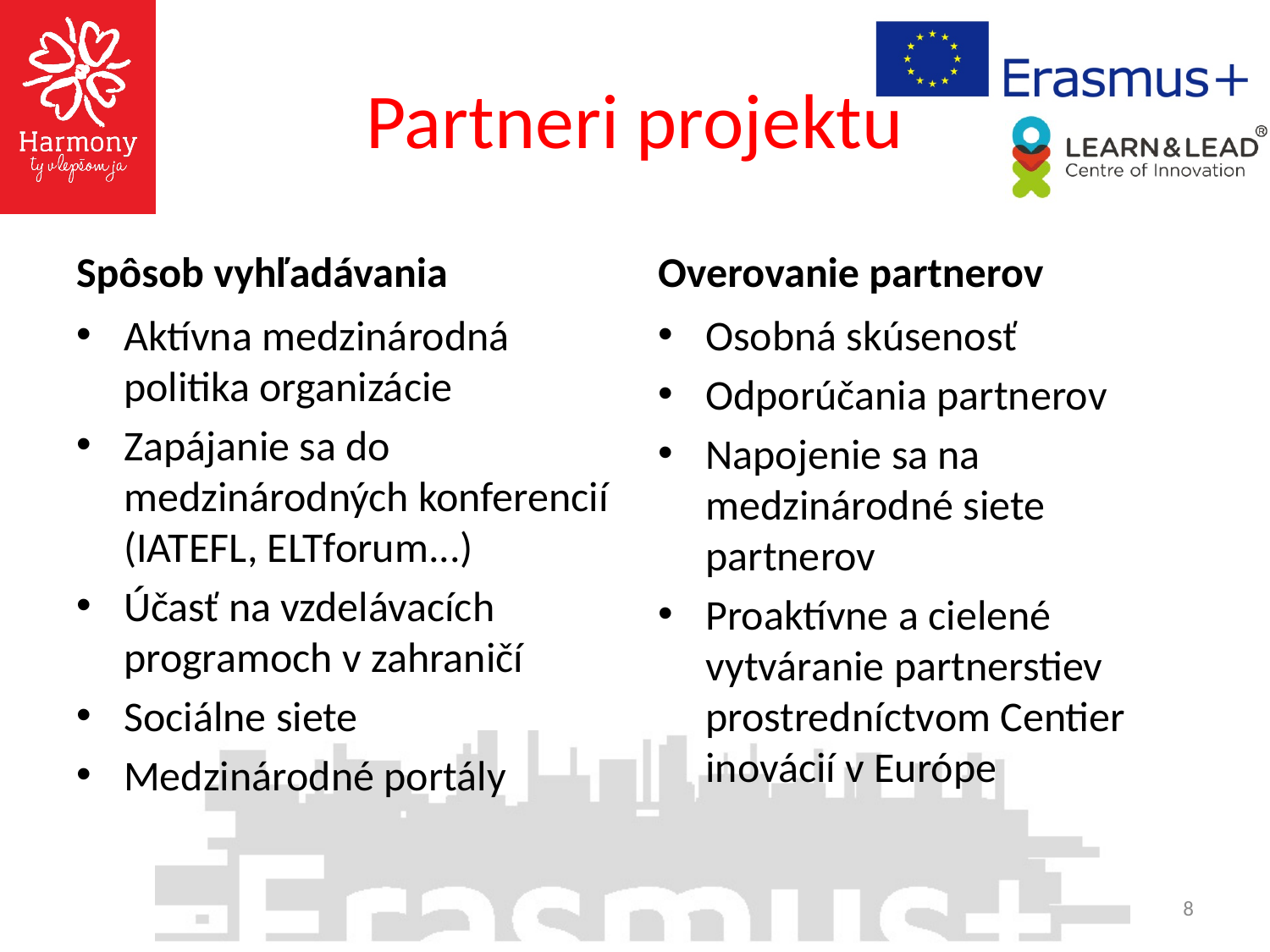

# Partneri projektu
Spôsob vyhľadávania
Overovanie partnerov
Aktívna medzinárodná politika organizácie
Zapájanie sa do medzinárodných konferencií (IATEFL, ELTforum...)
Účasť na vzdelávacích programoch v zahraničí
Sociálne siete
Medzinárodné portály
Osobná skúsenosť
Odporúčania partnerov
Napojenie sa na medzinárodné siete partnerov
Proaktívne a cielené vytváranie partnerstiev prostredníctvom Centier inovácií v Európe
8